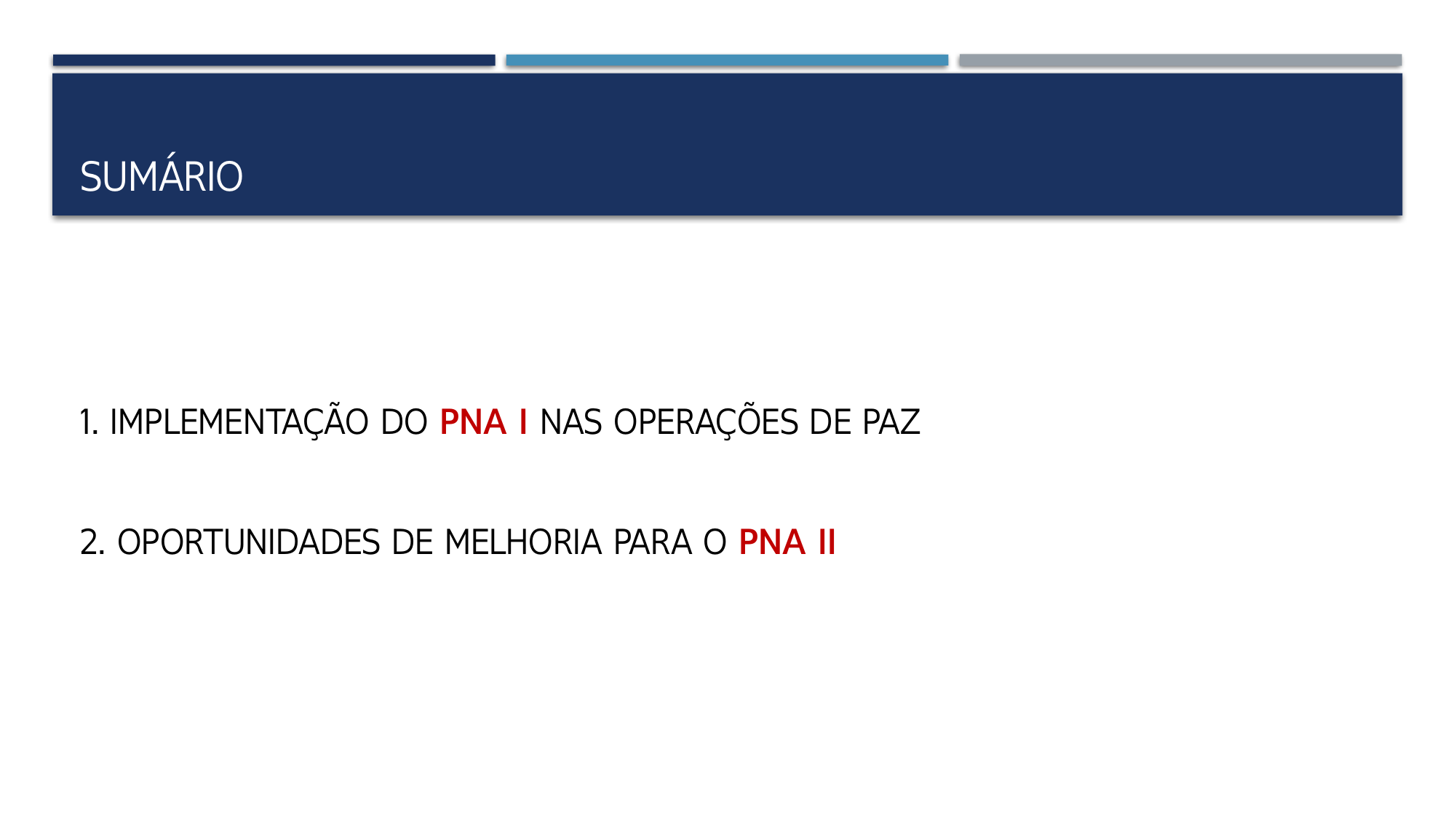

# SUMÁRIO
1. IMPLEMENTAÇÃO DO PNA I NAS OPERAÇÕES DE PAZ

2. OPORTUNIDADES DE MELHORIA PARA O PNA II